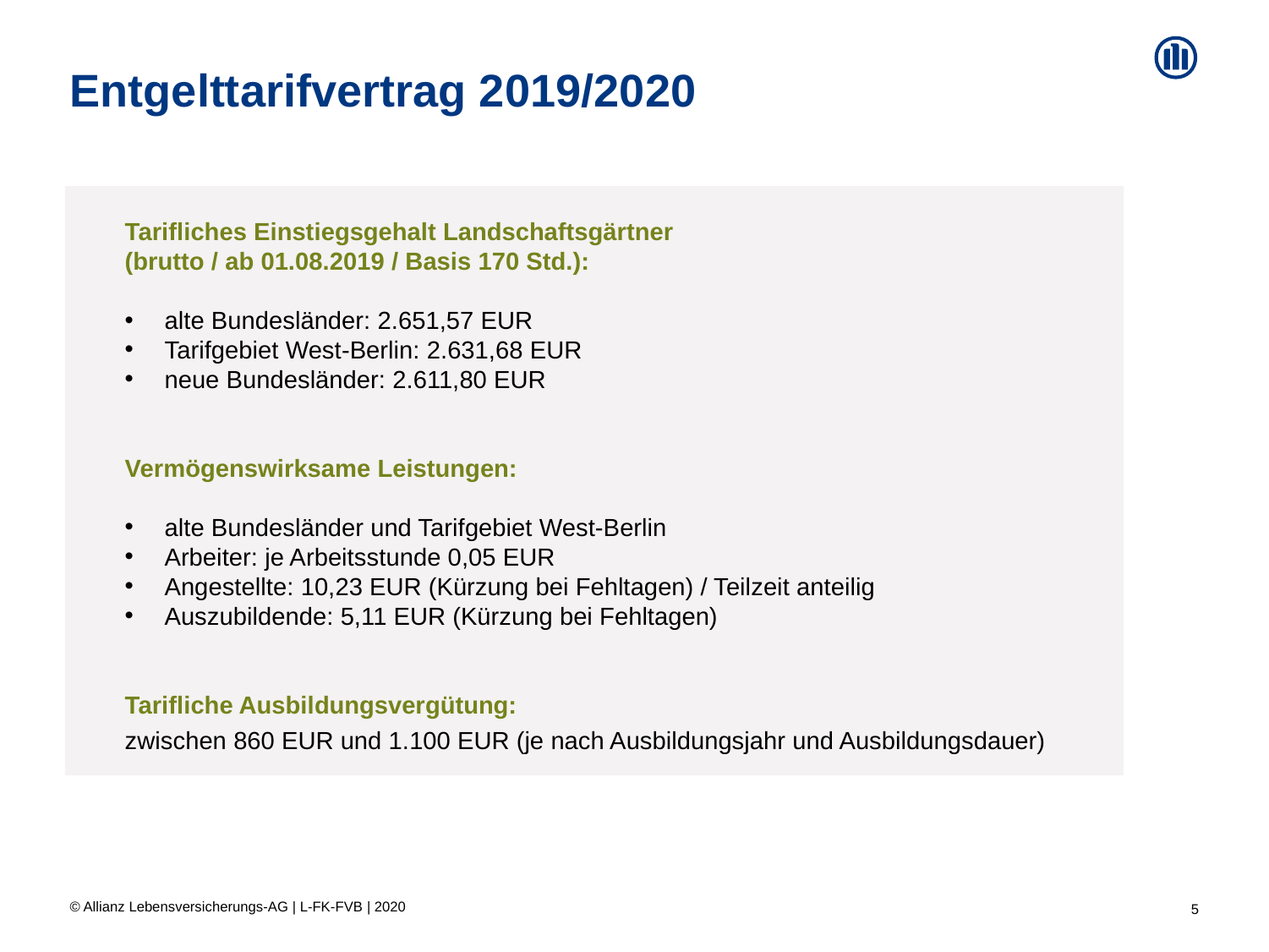

# Entgelttarifvertrag 2019/2020

Tarifliches Einstiegsgehalt Landschaftsgärtner
(brutto / ab 01.08.2019 / Basis 170 Std.):

alte Bundesländer: 2.651,57 EUR
Tarifgebiet West-Berlin: 2.631,68 EUR
neue Bundesländer: 2.611,80 EUR

Vermögenswirksame Leistungen:

alte Bundesländer und Tarifgebiet West-Berlin
Arbeiter: je Arbeitsstunde 0,05 EUR
Angestellte: 10,23 EUR (Kürzung bei Fehltagen) / Teilzeit anteilig
Auszubildende: 5,11 EUR (Kürzung bei Fehltagen)

Tarifliche Ausbildungsvergütung:

zwischen 860 EUR und 1.100 EUR (je nach Ausbildungsjahr und Ausbildungsdauer)
© Allianz Lebensversicherungs-AG | L-FK-FVB | 2020
5